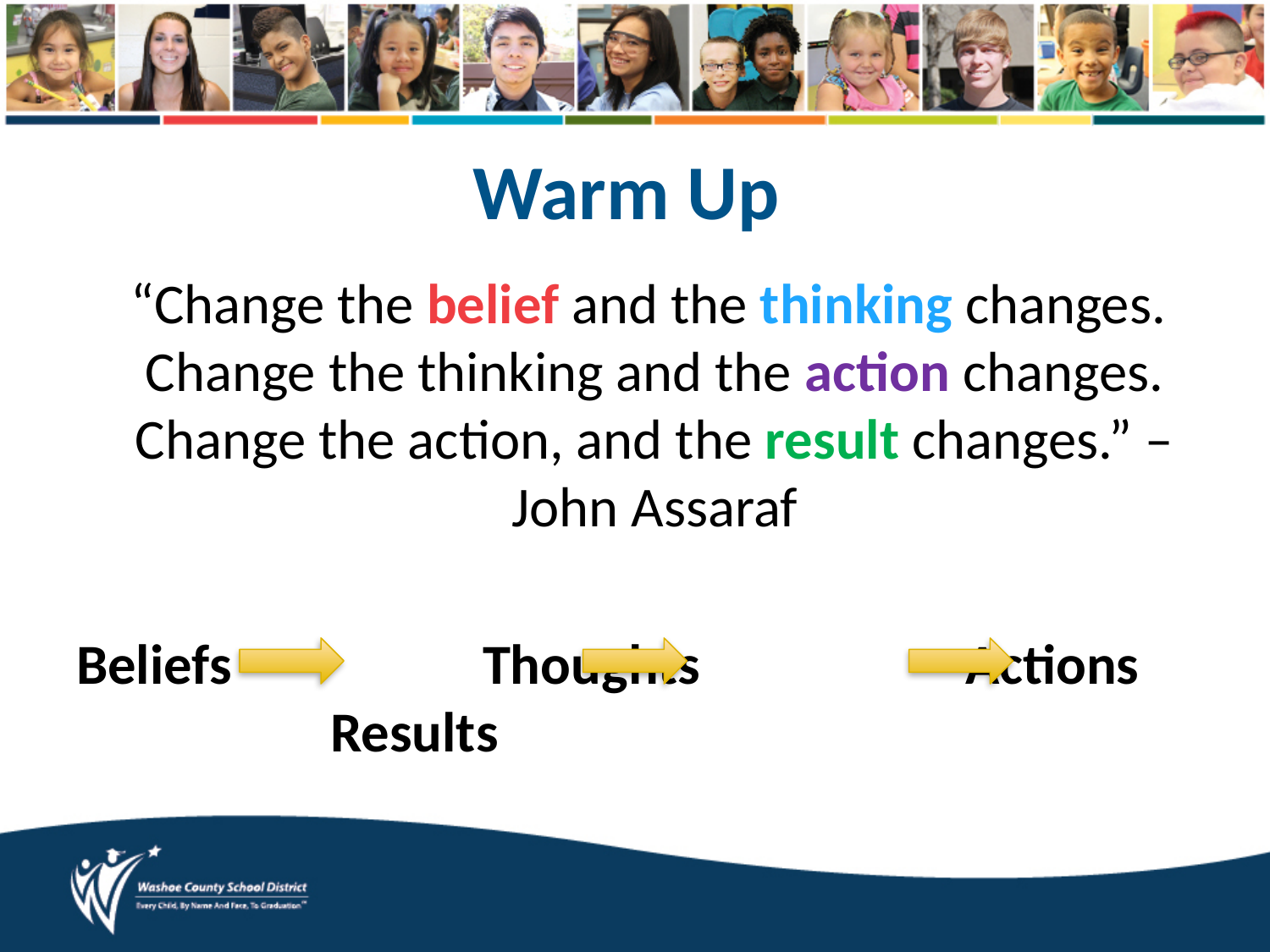

# Warm Up
“Change the belief and the thinking changes.  Change the thinking and the action changes. Change the action, and the result changes.” – John Assaraf

Beliefs		  Thoughts		 	Actions			Results